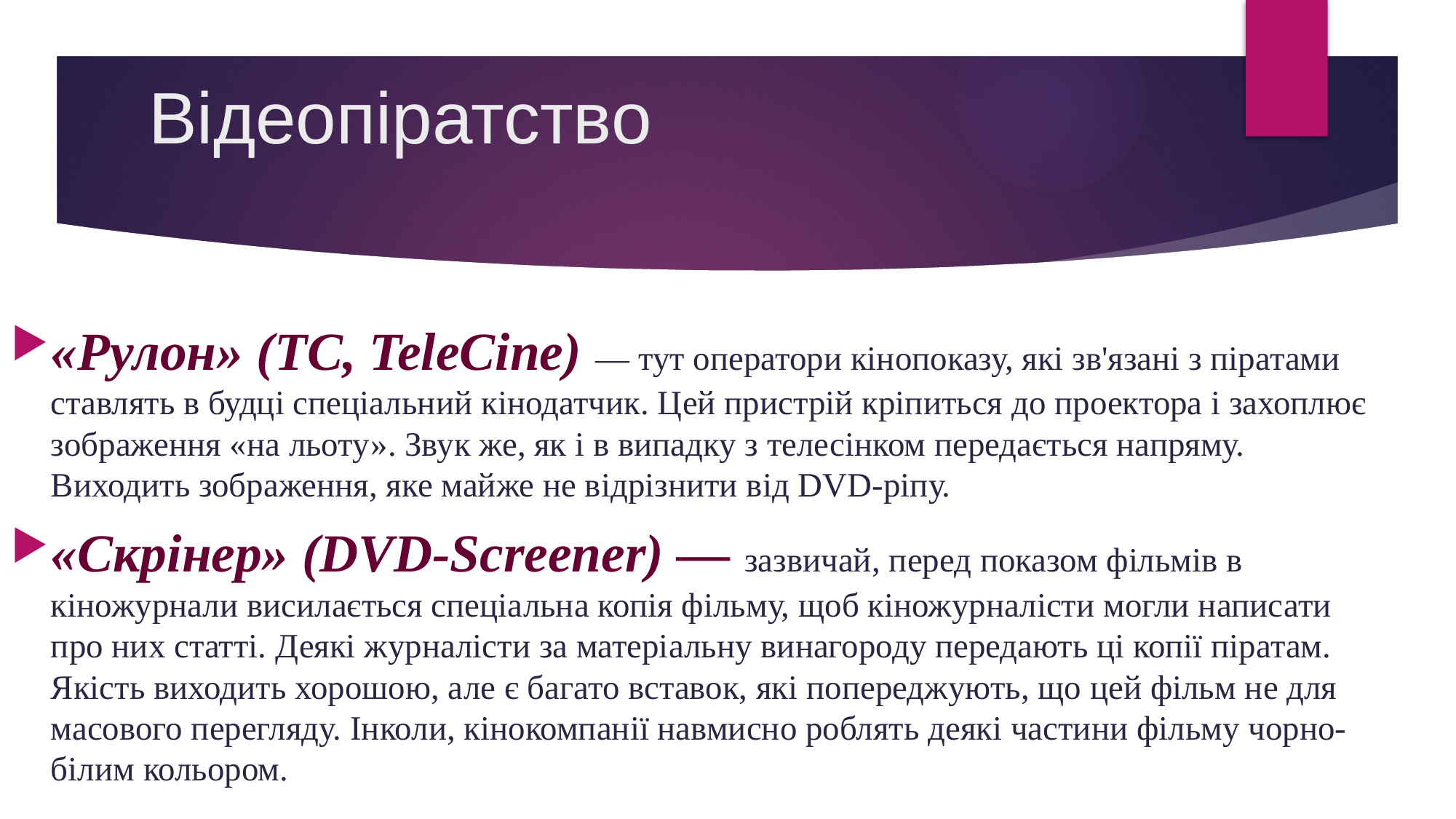

# Відеопіратство
«Рулон» (TC, TeleCine) — тут оператори кінопоказу, які зв'язані з піратами ставлять в будці спеціальний кінодатчик. Цей пристрій кріпиться до проектора і захоплює зображення «на льоту». Звук же, як і в випадку з телесінком передається напряму. Виходить зображення, яке майже не відрізнити від DVD-ріпу.
«Скрінер» (DVD-Screener) — зазвичай, перед показом фільмів в кіножурнали висилається спеціальна копія фільму, щоб кіножурналісти могли написати про них статті. Деякі журналісти за матеріальну винагороду передають ці копії піратам. Якість виходить хорошою, але є багато вставок, які попереджують, що цей фільм не для масового перегляду. Інколи, кінокомпанії навмисно роблять деякі частини фільму чорно-білим кольором.